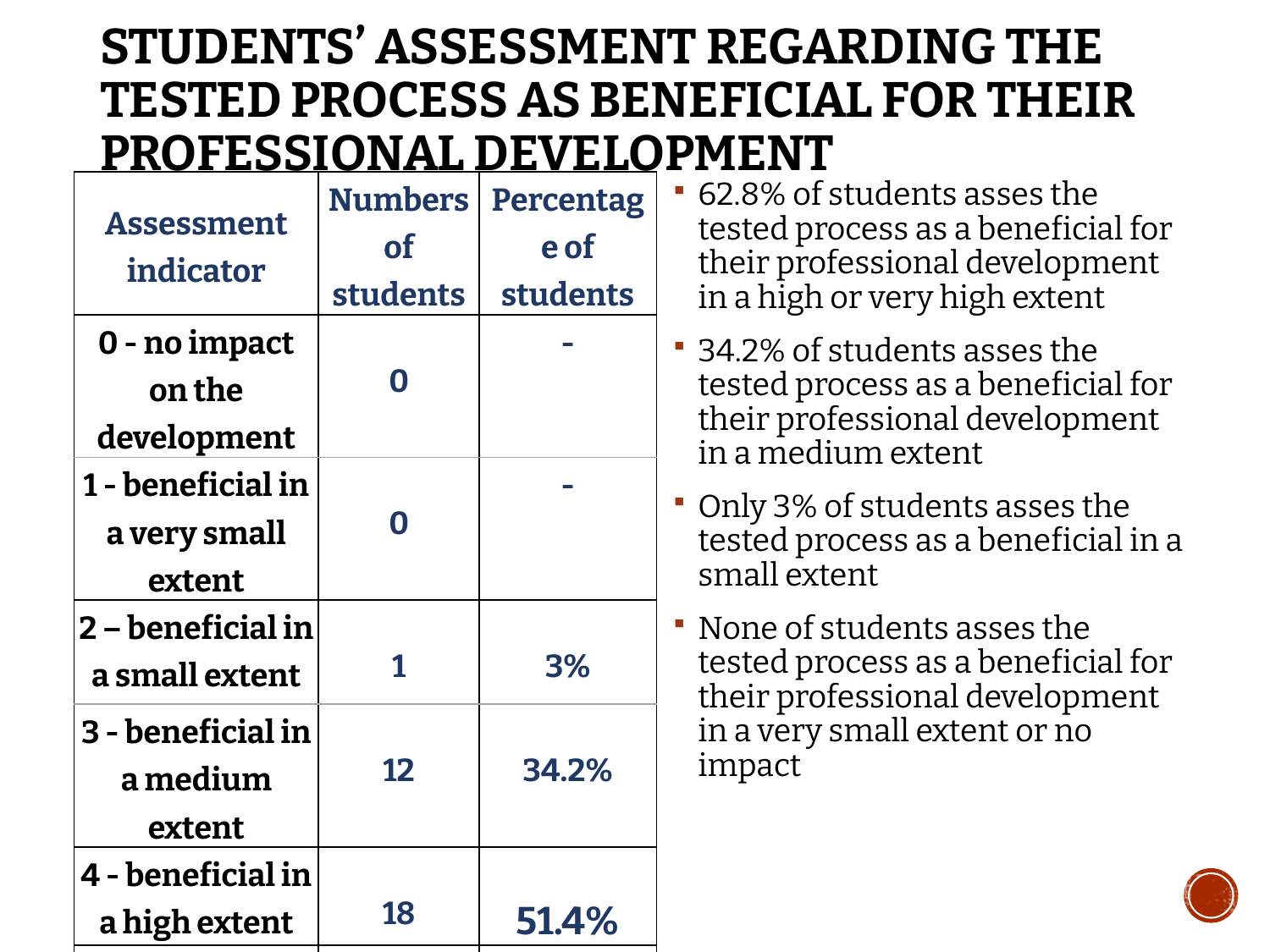

# Students’ assessment regarding the tested process as beneficial for their professional development
| Assessment indicator | Numbers of students | Percentage of students |
| --- | --- | --- |
| 0 - no impact on the development | 0 | - |
| 1 - beneficial in a very small extent | 0 | - |
| 2 – beneficial in a small extent | 1 | 3% |
| 3 - beneficial in a medium extent | 12 | 34.2% |
| 4 - beneficial in a high extent | 18 | 51.4% |
| 5 - beneficial in a very high extent | 4 | 11.4% |
62.8% of students asses the tested process as a beneficial for their professional development in a high or very high extent
34.2% of students asses the tested process as a beneficial for their professional development in a medium extent
Only 3% of students asses the tested process as a beneficial in a small extent
None of students asses the tested process as a beneficial for their professional development in a very small extent or no impact